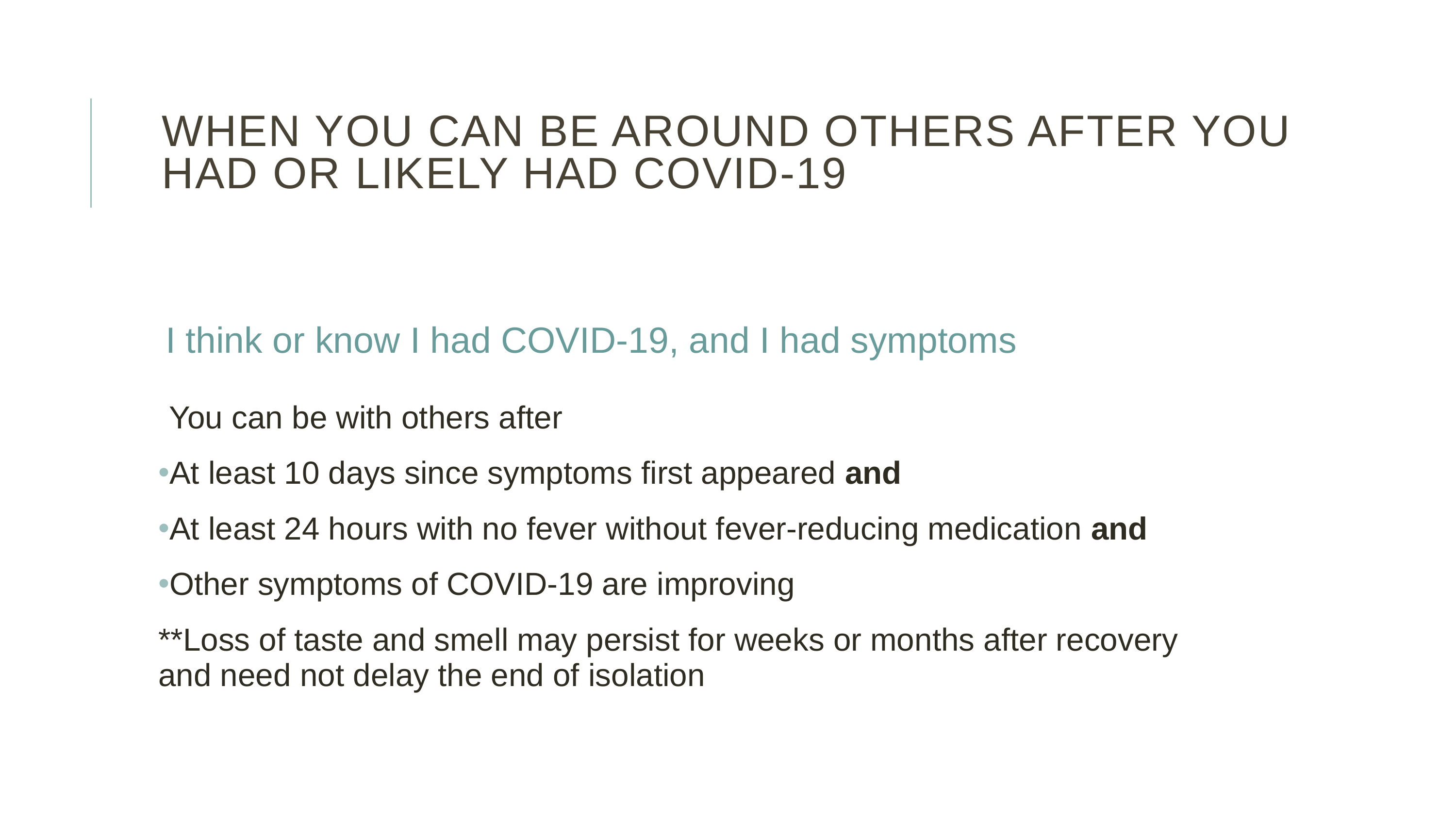

# When you can be around others after you had or likely had COVID-19
I think or know I had COVID-19, and I had symptoms
You can be with others after
At least 10 days since symptoms first appeared and
At least 24 hours with no fever without fever-reducing medication and
Other symptoms of COVID-19 are improving
**Loss of taste and smell may persist for weeks or months after recovery and need not delay the end of isolation​